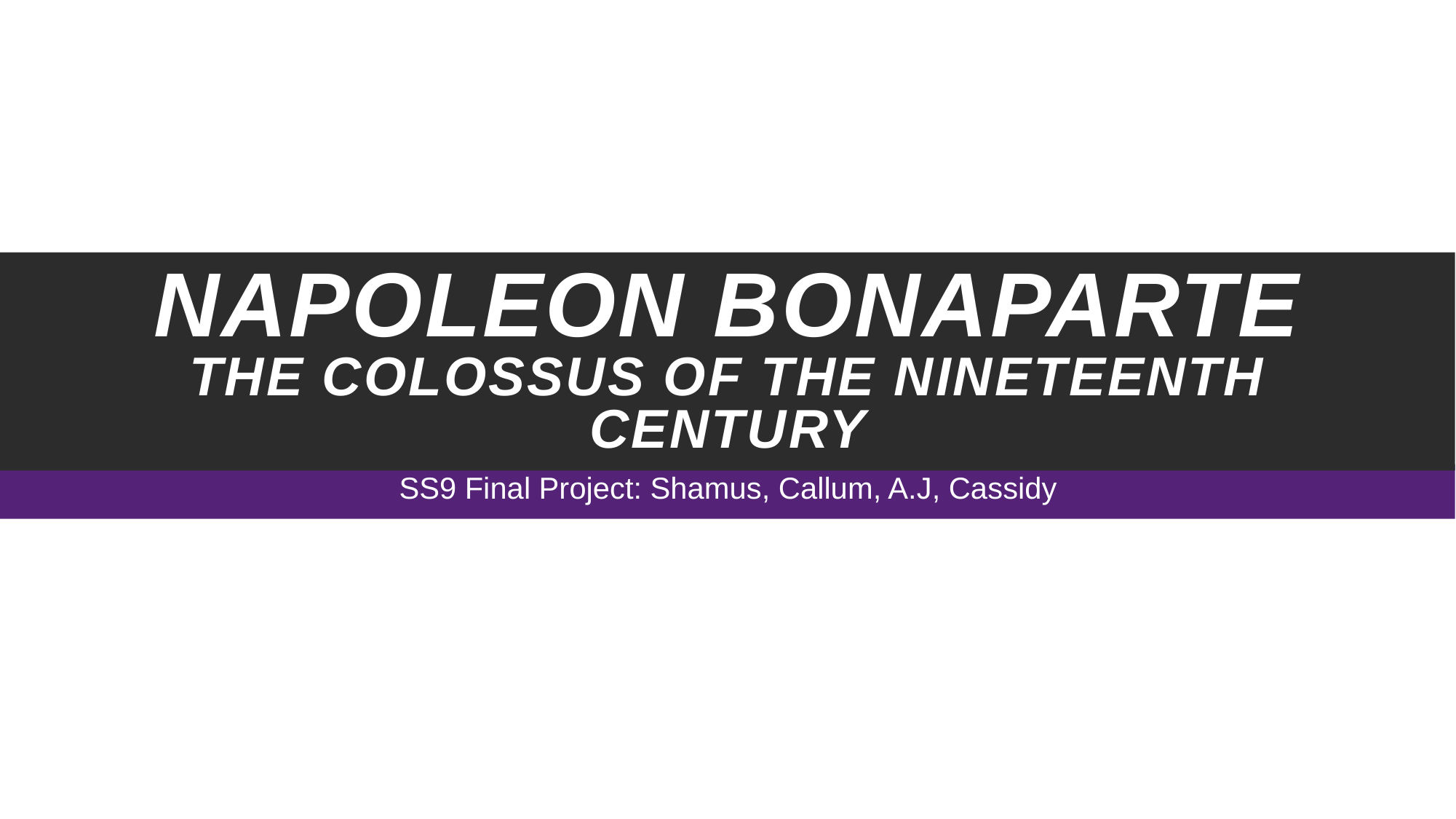

# Napoleon Bonaparte the Colossus of the Nineteenth Century

SS9 Final Project: Shamus, Callum, A.J, Cassidy